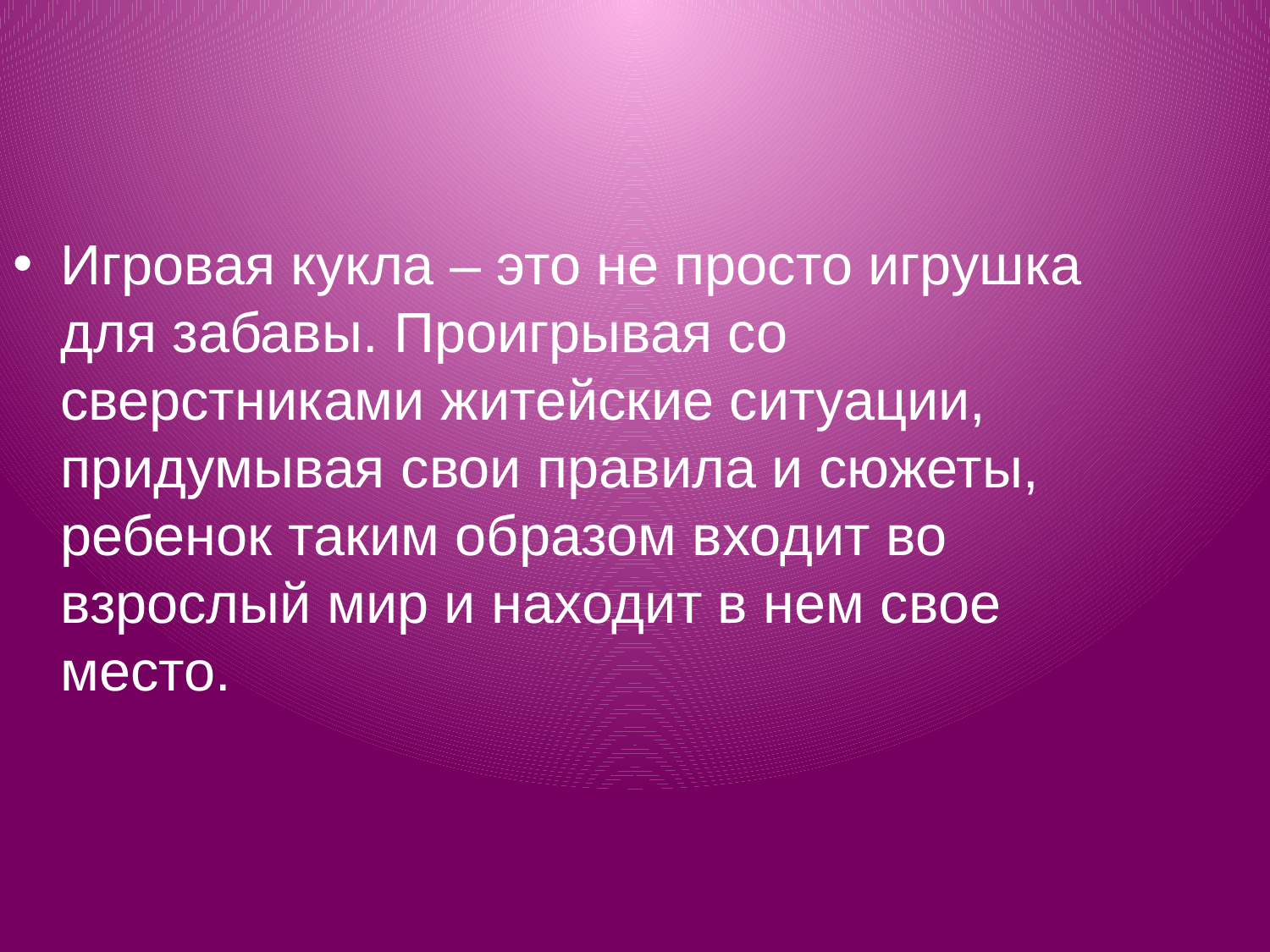

Игровая кукла – это не просто игрушка для забавы. Проигрывая со сверстниками житейские ситуации, придумывая свои правила и сюжеты, ребенок таким образом входит во взрослый мир и находит в нем свое место.